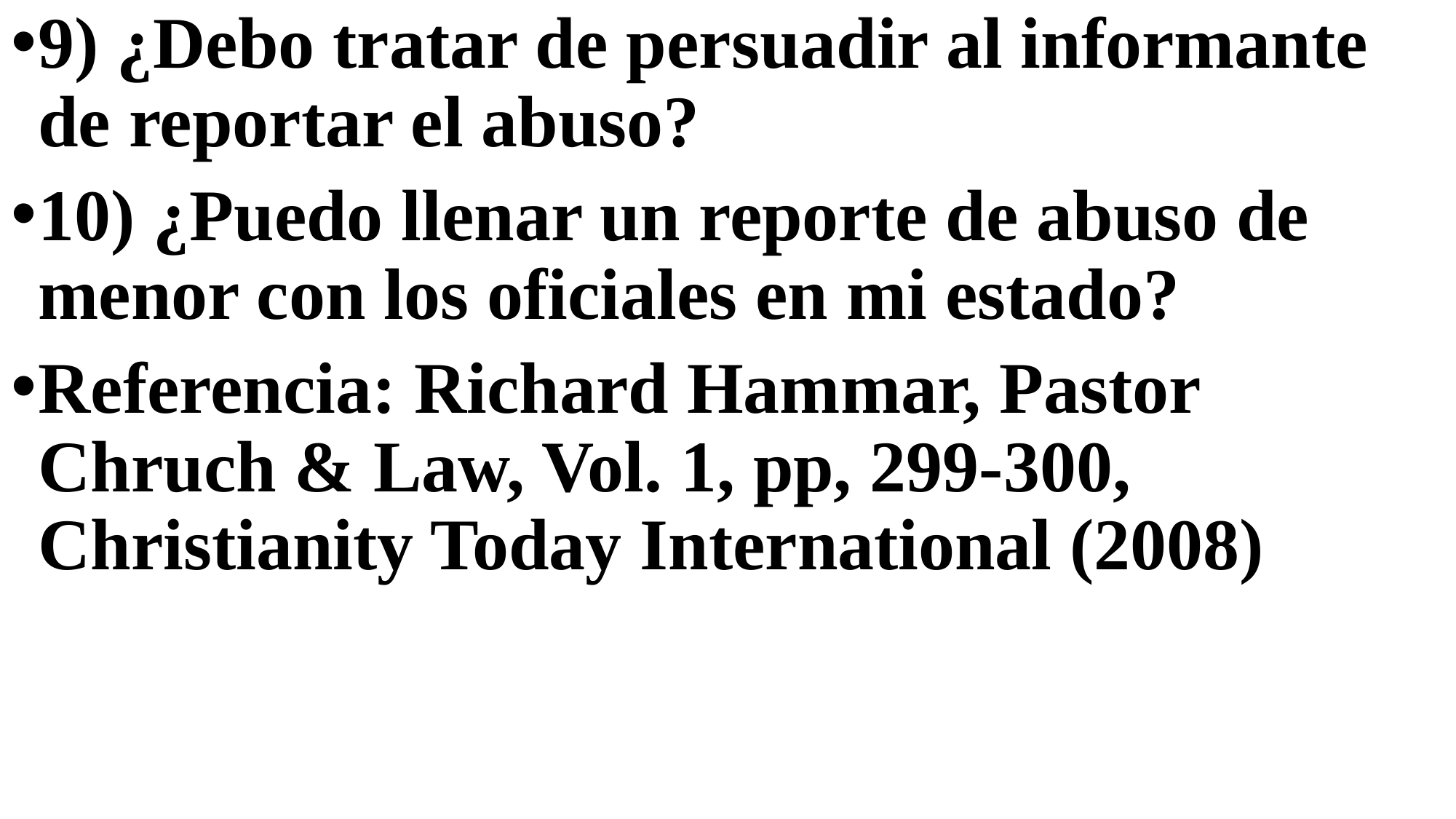

9) ¿Debo tratar de persuadir al informante de reportar el abuso?
10) ¿Puedo llenar un reporte de abuso de menor con los oficiales en mi estado?
Referencia: Richard Hammar, Pastor Chruch & Law, Vol. 1, pp, 299-300, Christianity Today International (2008)